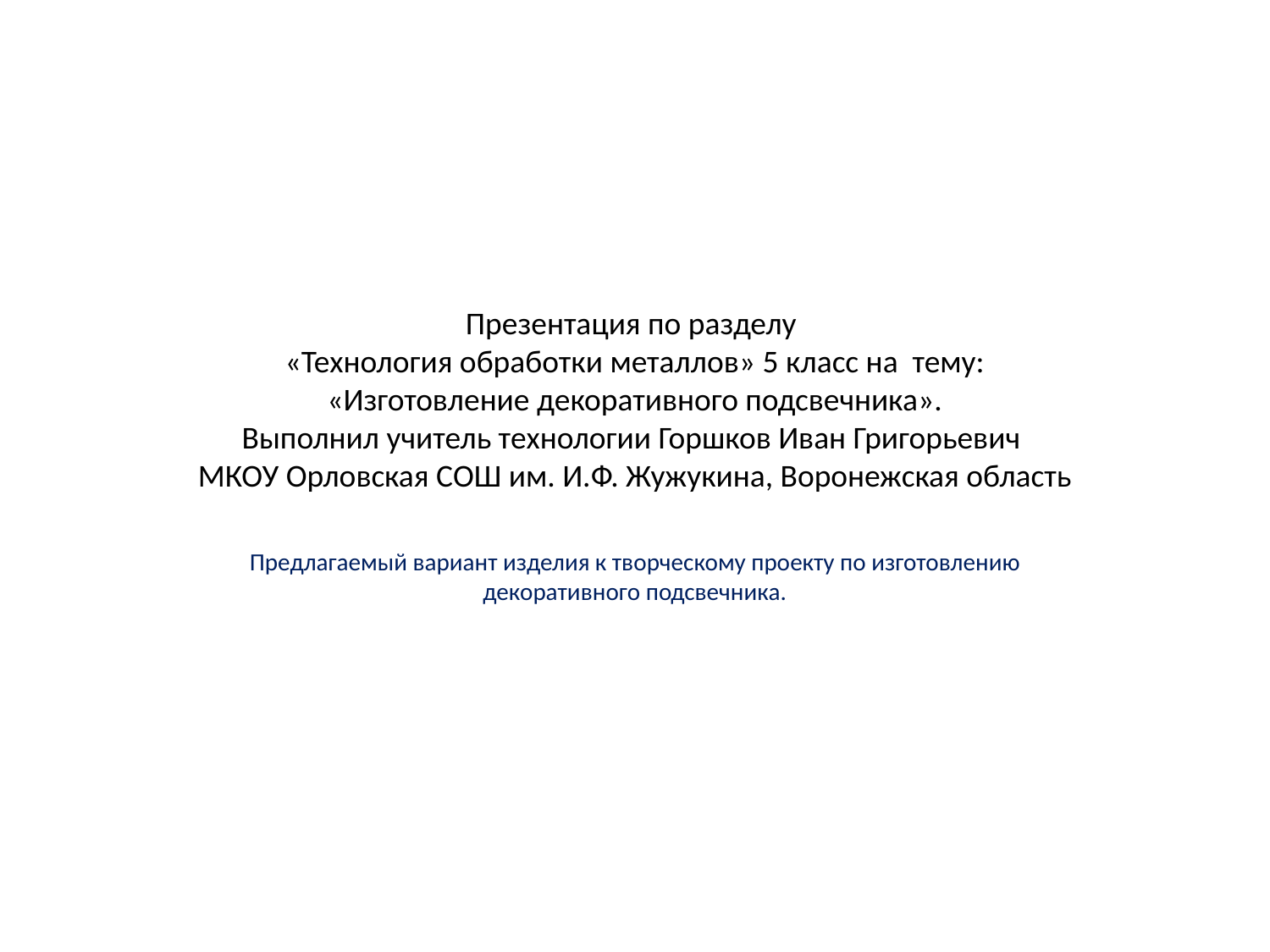

# Презентация по разделу «Технология обработки металлов» 5 класс на  тему: «Изготовление декоративного подсвечника». Выполнил учитель технологии Горшков Иван Григорьевич МКОУ Орловская СОШ им. И.Ф. Жужукина, Воронежская область
Предлагаемый вариант изделия к творческому проекту по изготовлению декоративного подсвечника.